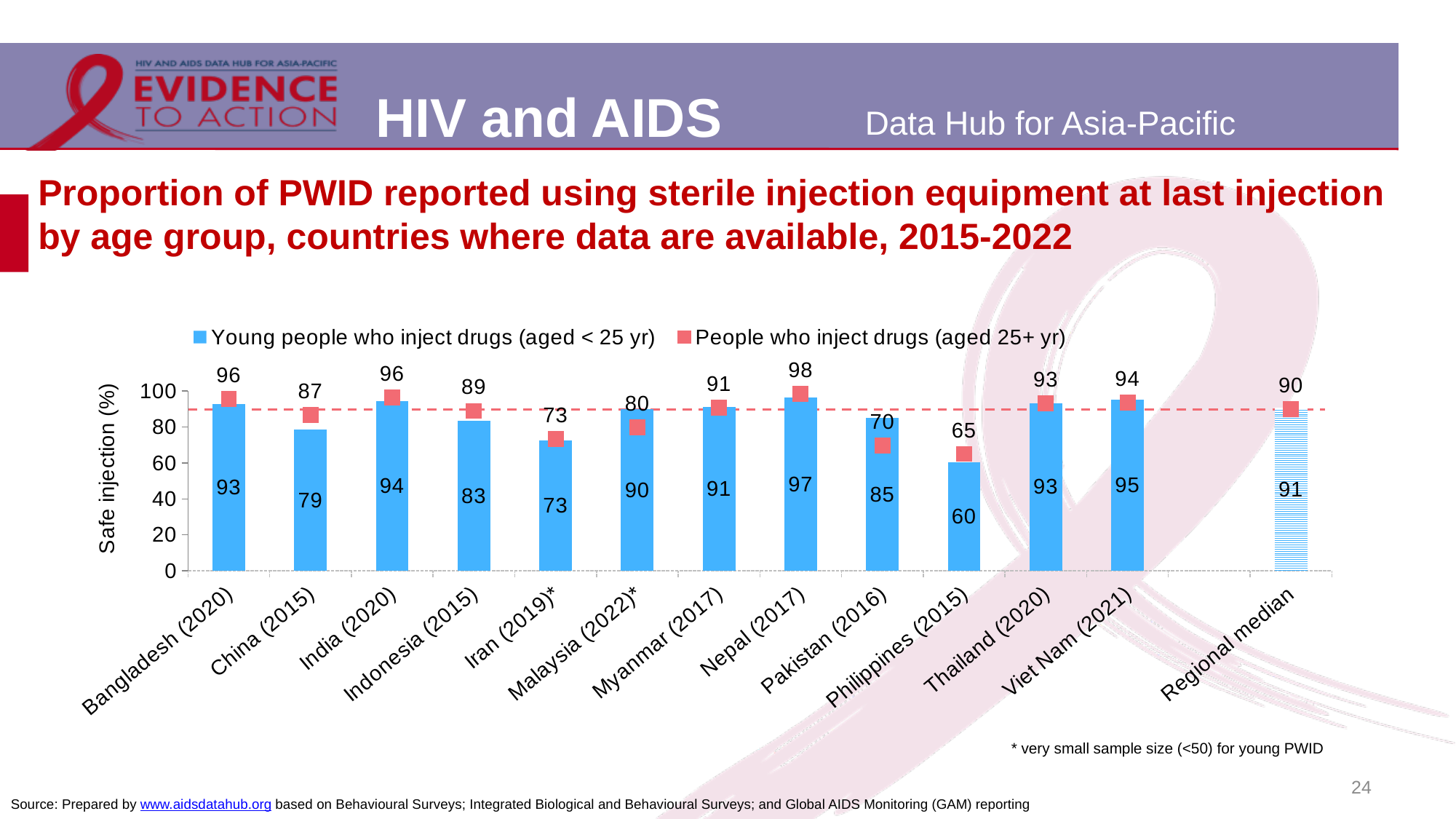

# Proportion of PWID reported using sterile injection equipment at last injection by age group, countries where data are available, 2015-2022

### Chart

| Category | Young people who inject drugs (aged < 25 yr) | People who inject drugs (aged 25+ yr) |
|---|---|---|
| Bangladesh (2020) | 92.9 | 95.7 |
| China (2015) | 78.5 | 86.8 |
| India (2020) | 94.2 | 96.3 |
| Indonesia (2015) | 83.39 | 88.92 |
| Iran (2019)* | 72.7 | 73.4 |
| Malaysia (2022)* | 90.0 | 79.9 |
| Myanmar (2017) | 91.3 | 90.7 |
| Nepal (2017) | 96.6 | 98.4 |
| Pakistan (2016) | 85.0 | 69.7 |
| Philippines (2015) | 60.4 | 65.0 |
| Thailand (2020) | 93.3 | 93.1 |
| Viet Nam (2021) | 95.1 | 93.6 |
|  | None | None |
| Regional median | 90.65 | 89.81 |
* very small sample size (<50) for young PWID
24
Source: Prepared by www.aidsdatahub.org based on Behavioural Surveys; Integrated Biological and Behavioural Surveys; and Global AIDS Monitoring (GAM) reporting